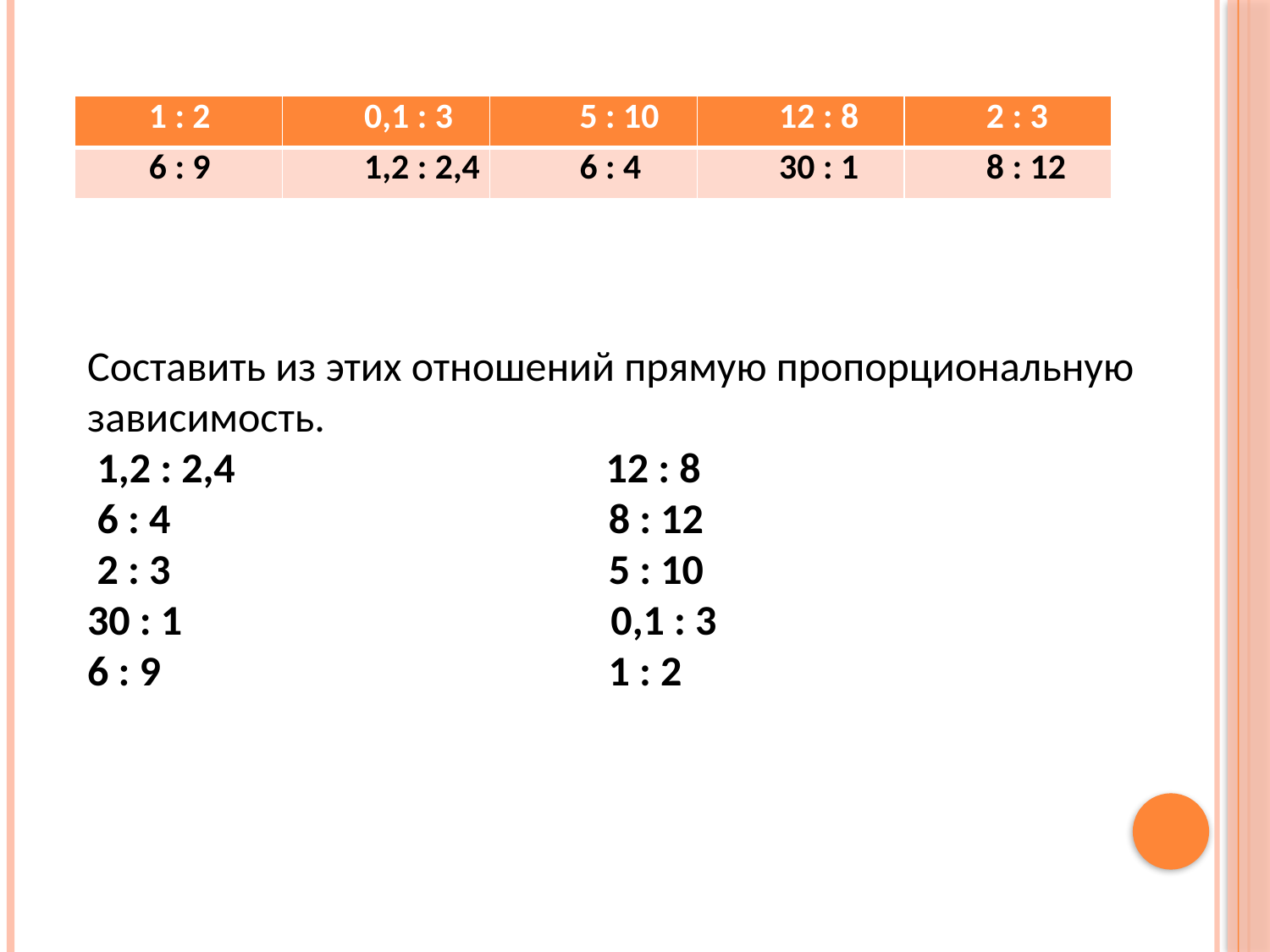

| 1 : 2 | 0,1 : 3 | 5 : 10 | 12 : 8 | 2 : 3 |
| --- | --- | --- | --- | --- |
| 6 : 9 | 1,2 : 2,4 | 6 : 4 | 30 : 1 | 8 : 12 |
Составить из этих отношений прямую пропорциональную зависимость.
 1,2 : 2,4                                       12 : 8
 6 : 4                                              8 : 12
 2 : 3                                              5 : 10
30 : 1                                             0,1 : 3
6 : 9                                               1 : 2